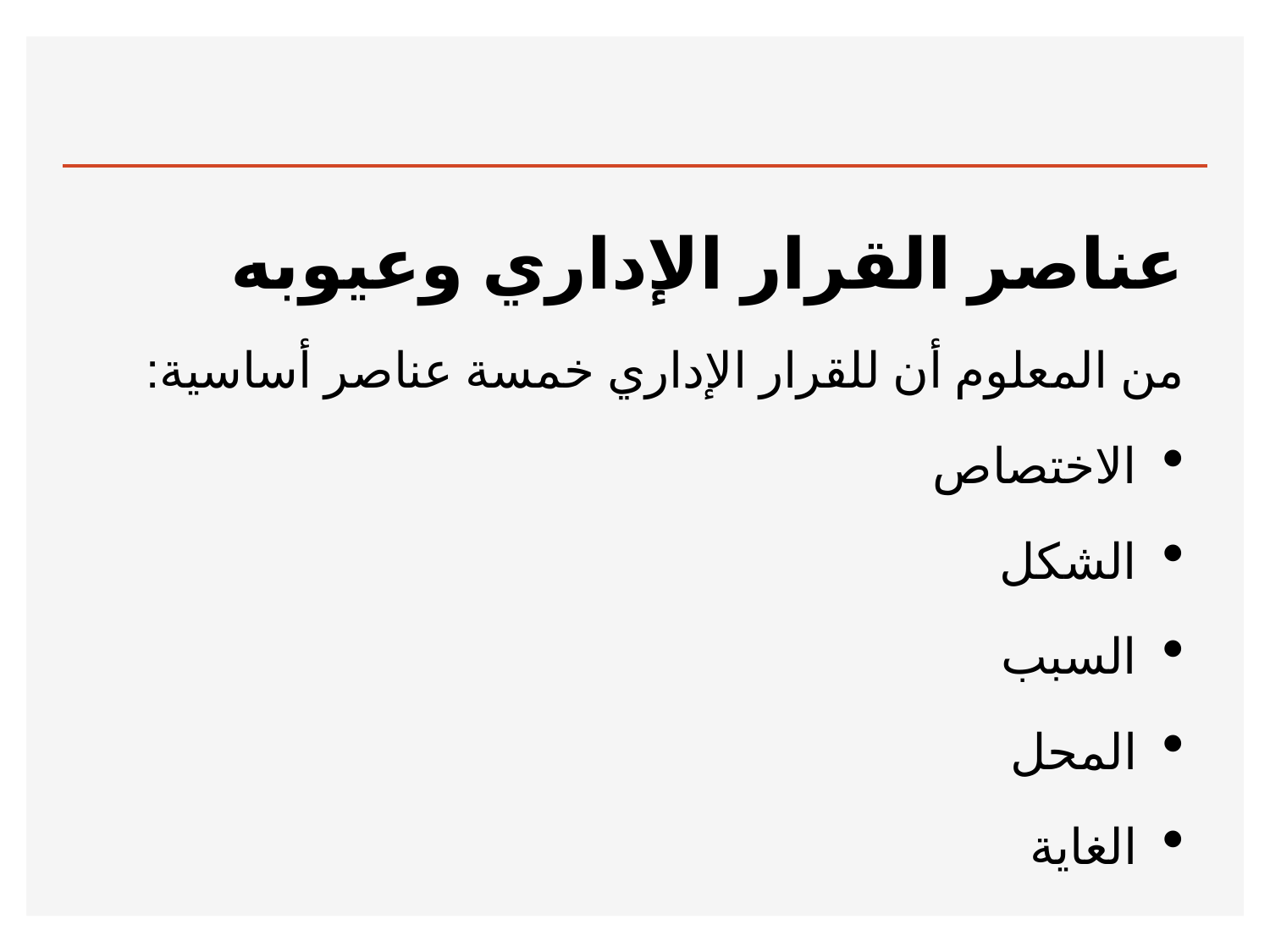

#
عناصر القرار الإداري وعيوبه
من المعلوم أن للقرار الإداري خمسة عناصر أساسية:
الاختصاص
الشكل
السبب
المحل
الغاية